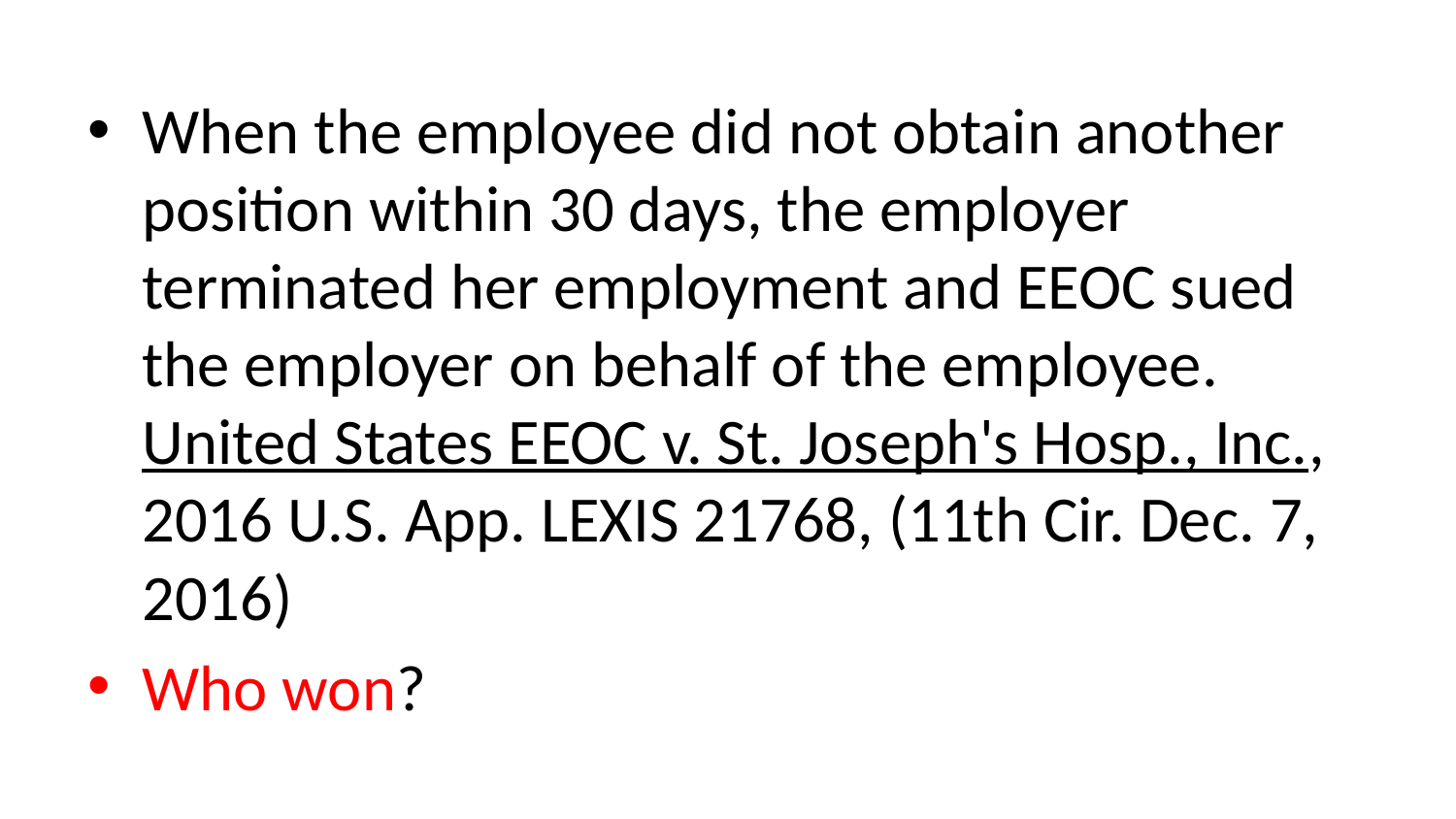

When the employee did not obtain another position within 30 days, the employer terminated her employment and EEOC sued the employer on behalf of the employee. United States EEOC v. St. Joseph's Hosp., Inc., 2016 U.S. App. LEXIS 21768, (11th Cir. Dec. 7, 2016)
Who won?